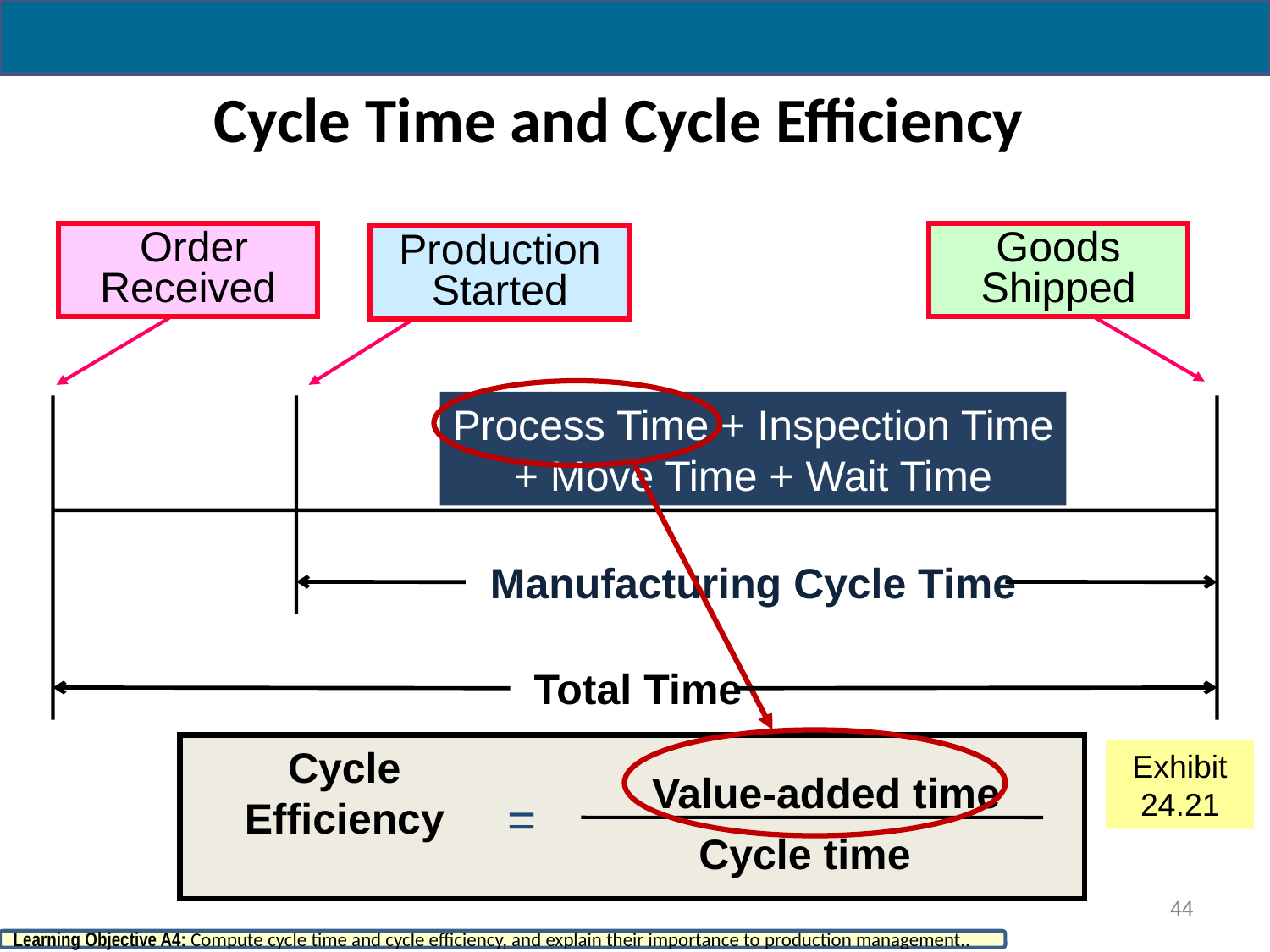

# Cycle Time and Cycle Efficiency
 Order Received
Goods Shipped
Production
Started

Process Time + Inspection Time
+ Move Time + Wait Time

Manufacturing Cycle Time
Total Time

Cycle
Efficiency

      Value-added time
          Cycle time
=

Exhibit 24.21
44
Learning Objective A4: Compute cycle time and cycle efficiency, and explain their importance to production management..